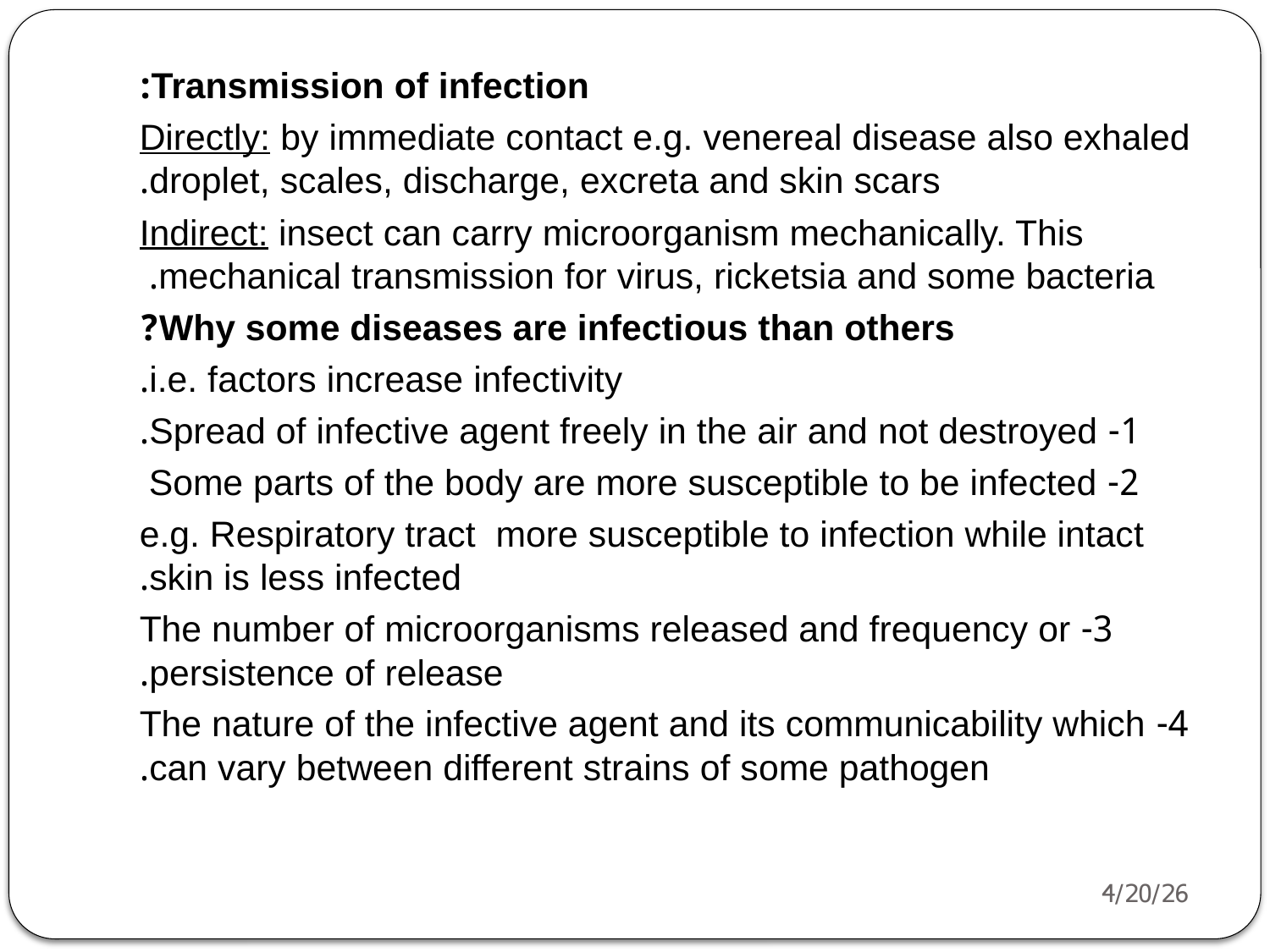

Transmission of infection:
Directly: by immediate contact e.g. venereal disease also exhaled droplet, scales, discharge, excreta and skin scars.
Indirect: insect can carry microorganism mechanically. This mechanical transmission for virus, ricketsia and some bacteria.
Why some diseases are infectious than others?
i.e. factors increase infectivity.
1- Spread of infective agent freely in the air and not destroyed.
2- Some parts of the body are more susceptible to be infected
e.g. Respiratory tract  more susceptible to infection while intact skin is less infected.
3- The number of microorganisms released and frequency or persistence of release.
4- The nature of the infective agent and its communicability which can vary between different strains of some pathogen.

4/20/26